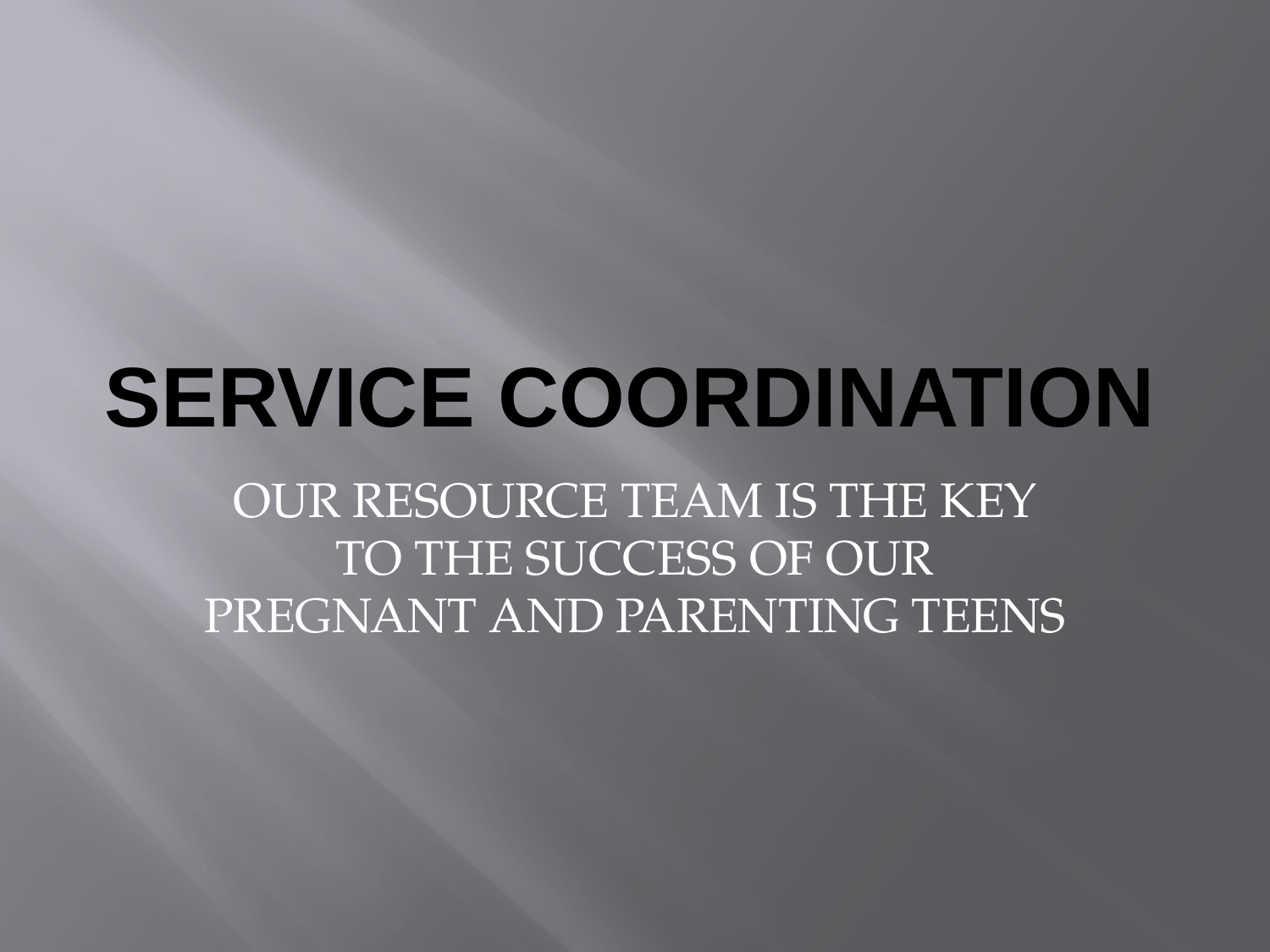

# SERVICE COORDINATION
OUR RESOURCE TEAM IS THE KEY TO THE SUCCESS OF OUR PREGNANT AND PARENTING TEENS